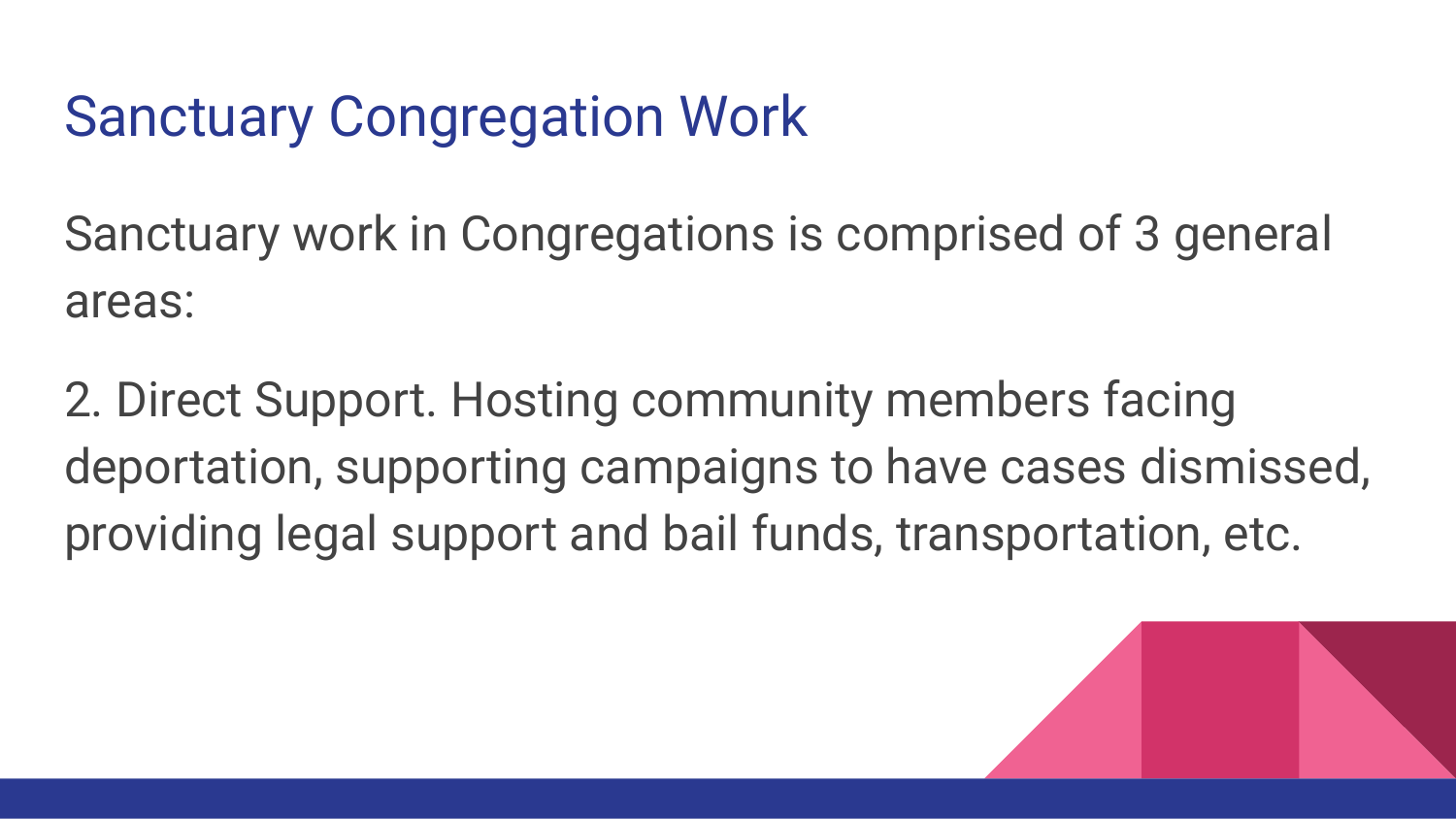

# Sanctuary Congregation Work
Sanctuary work in Congregations is comprised of 3 general areas:
2. Direct Support. Hosting community members facing deportation, supporting campaigns to have cases dismissed, providing legal support and bail funds, transportation, etc.